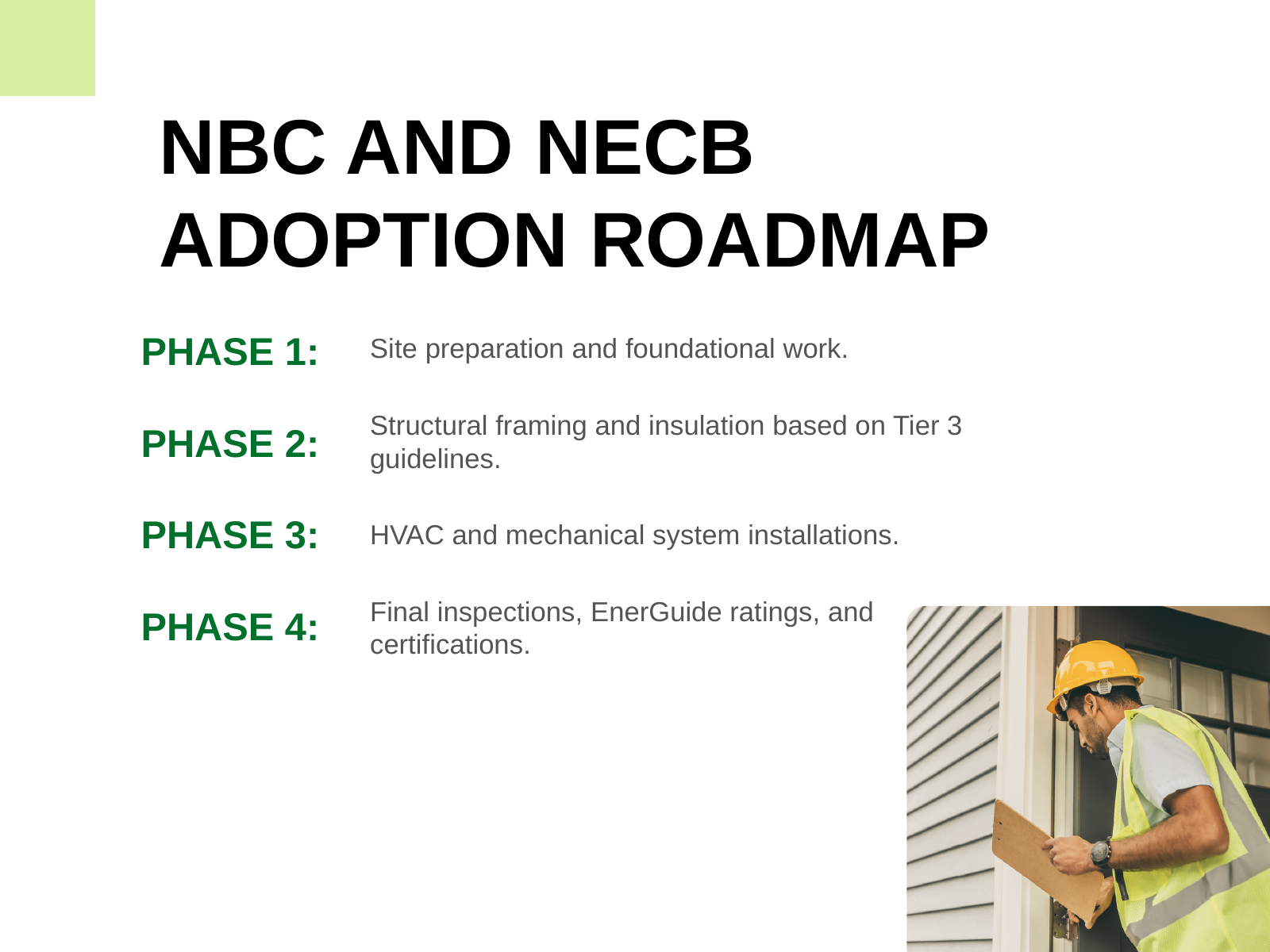

NBC AND NECB ADOPTION ROADMAP
PHASE 1:
Site preparation and foundational work.
Structural framing and insulation based on Tier 3 guidelines.
PHASE 2:
PHASE 3:
HVAC and mechanical system installations.
Final inspections, EnerGuide ratings, and certifications.
PHASE 4: